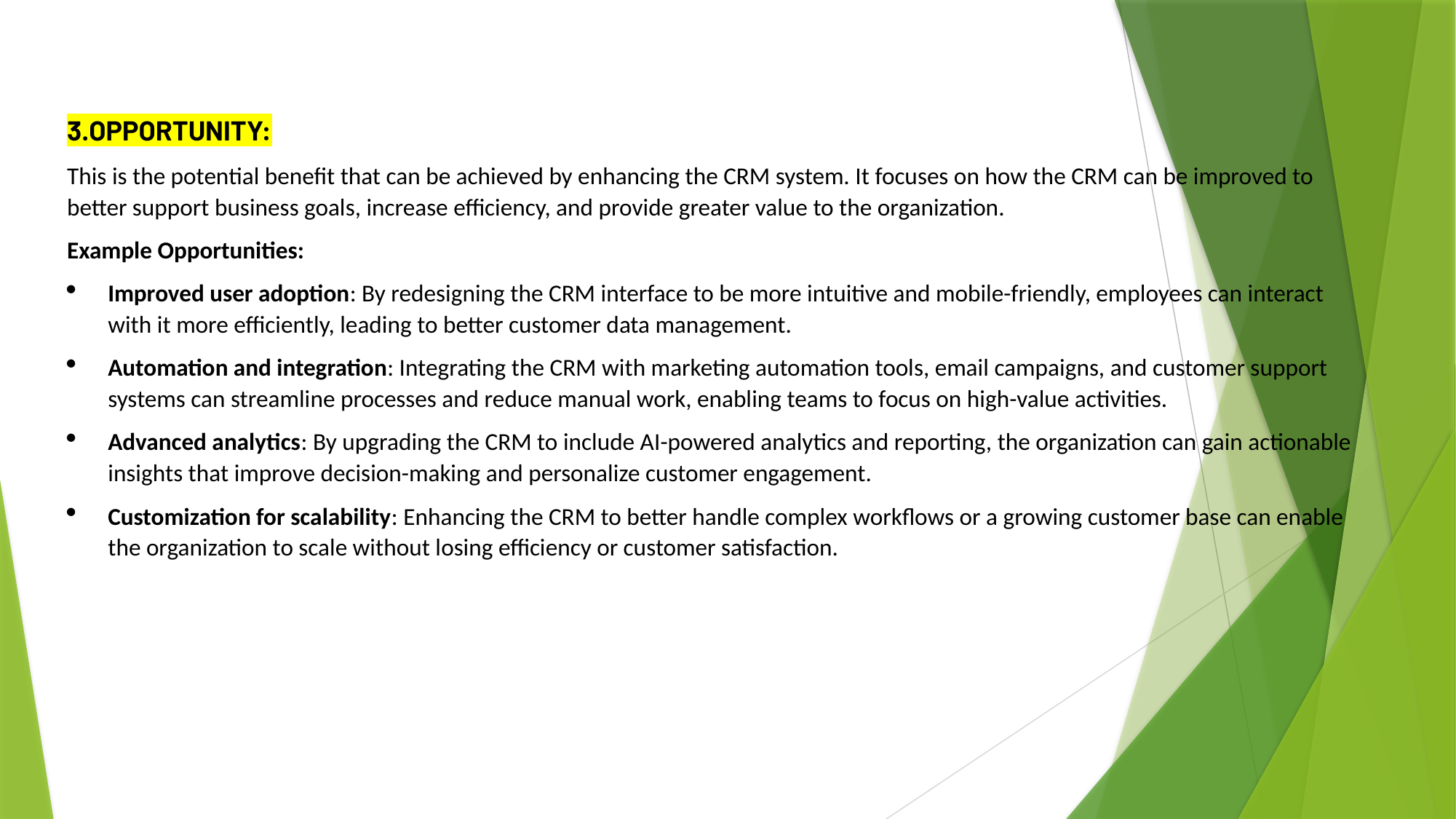

3.OPPORTUNITY:
This is the potential benefit that can be achieved by enhancing the CRM system. It focuses on how the CRM can be improved to better support business goals, increase efficiency, and provide greater value to the organization.
Example Opportunities:
Improved user adoption: By redesigning the CRM interface to be more intuitive and mobile-friendly, employees can interact with it more efficiently, leading to better customer data management.
Automation and integration: Integrating the CRM with marketing automation tools, email campaigns, and customer support systems can streamline processes and reduce manual work, enabling teams to focus on high-value activities.
Advanced analytics: By upgrading the CRM to include AI-powered analytics and reporting, the organization can gain actionable insights that improve decision-making and personalize customer engagement.
Customization for scalability: Enhancing the CRM to better handle complex workflows or a growing customer base can enable the organization to scale without losing efficiency or customer satisfaction.